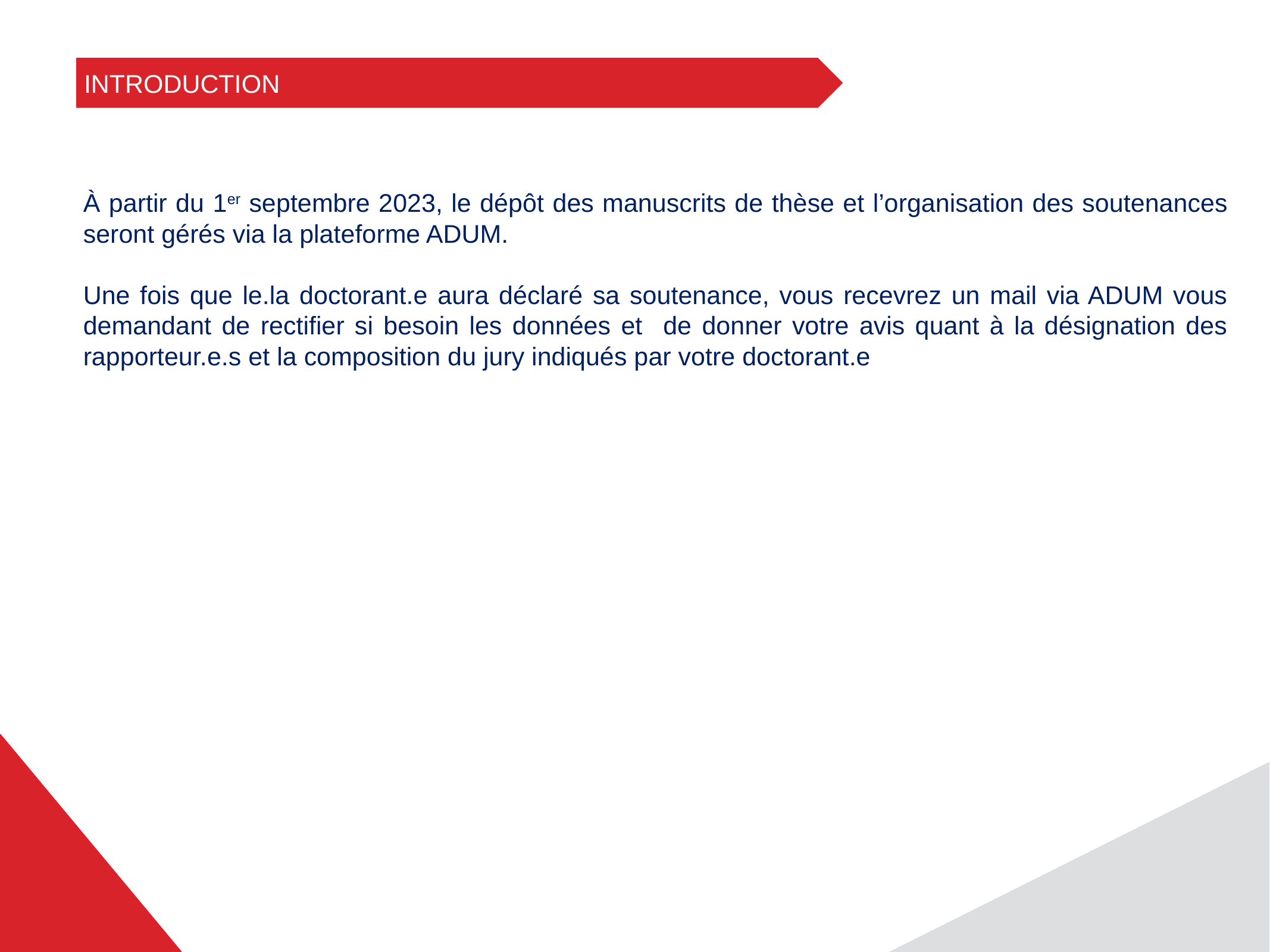

INTRODUCTION
A
À partir du 1er septembre 2023, le dépôt des manuscrits de thèse et l’organisation des soutenances seront gérés via la plateforme ADUM.

Une fois que le.la doctorant.e aura déclaré sa soutenance, vous recevrez un mail via ADUM vous demandant de rectifier si besoin les données et  de donner votre avis quant à la désignation des rapporteur.e.s et la composition du jury indiqués par votre doctorant.e